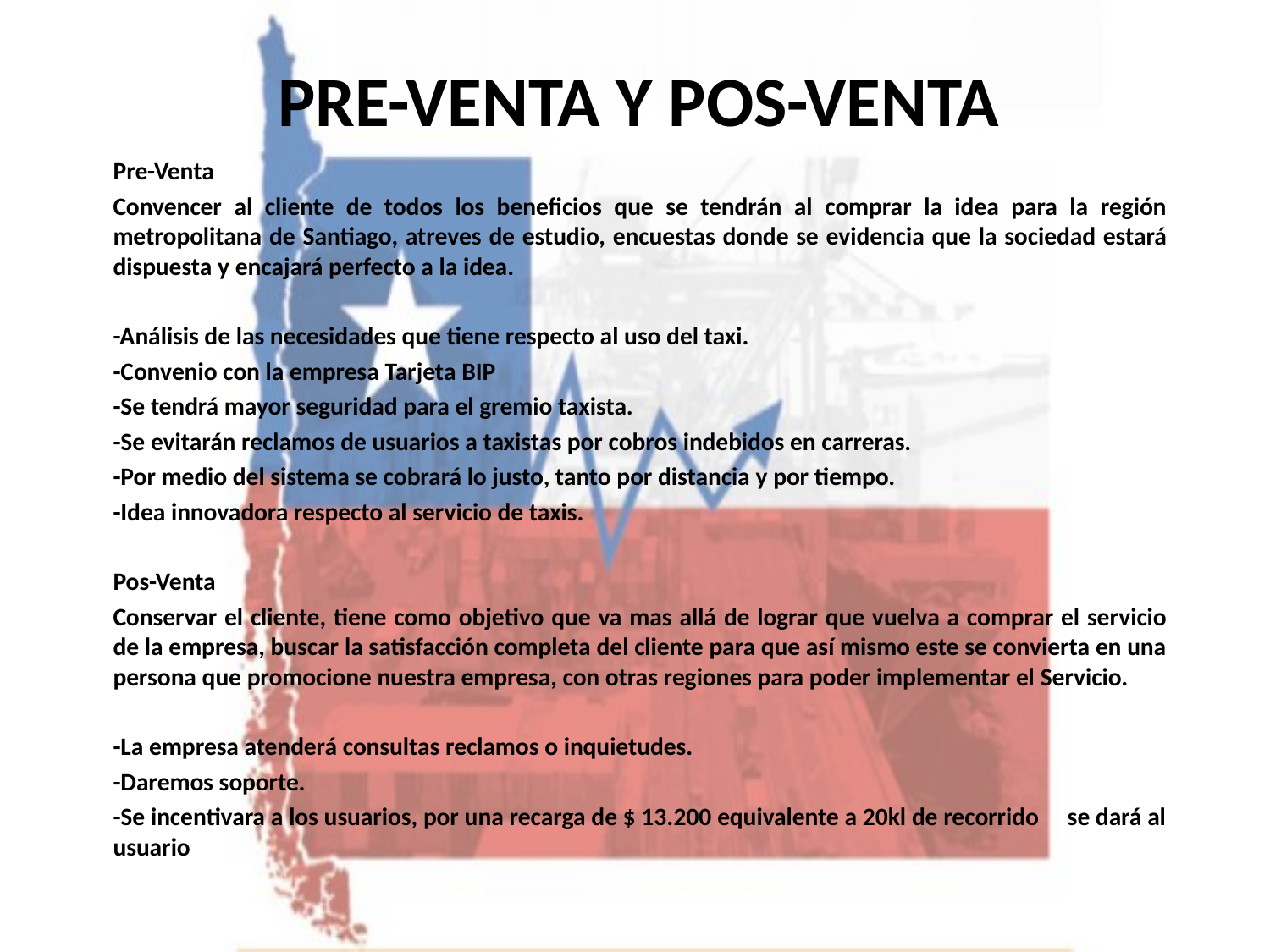

# PRE-VENTA Y POS-VENTA
Pre-Venta
Convencer al cliente de todos los beneficios que se tendrán al comprar la idea para la región metropolitana de Santiago, atreves de estudio, encuestas donde se evidencia que la sociedad estará dispuesta y encajará perfecto a la idea.

-Análisis de las necesidades que tiene respecto al uso del taxi.
-Convenio con la empresa Tarjeta BIP
-Se tendrá mayor seguridad para el gremio taxista.
-Se evitarán reclamos de usuarios a taxistas por cobros indebidos en carreras.
-Por medio del sistema se cobrará lo justo, tanto por distancia y por tiempo.
-Idea innovadora respecto al servicio de taxis.

Pos-Venta
Conservar el cliente, tiene como objetivo que va mas allá de lograr que vuelva a comprar el servicio de la empresa, buscar la satisfacción completa del cliente para que así mismo este se convierta en una persona que promocione nuestra empresa, con otras regiones para poder implementar el Servicio.

-La empresa atenderá consultas reclamos o inquietudes.
-Daremos soporte.
-Se incentivara a los usuarios, por una recarga de $ 13.200 equivalente a 20kl de recorrido     se dará al usuario